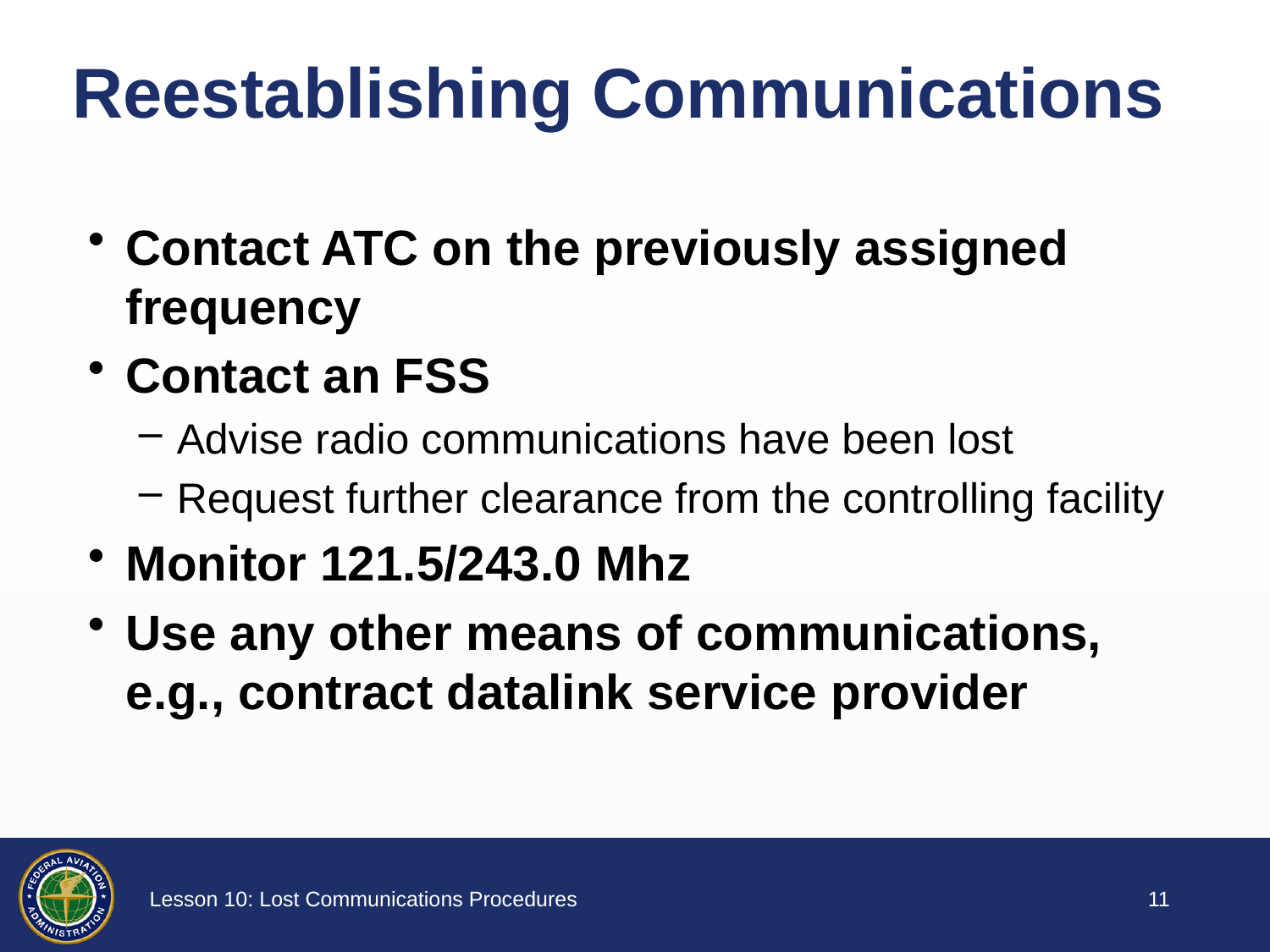

# Reestablishing Communications
Contact ATC on the previously assigned frequency
Contact an FSS
Advise radio communications have been lost
Request further clearance from the controlling facility
Monitor 121.5/243.0 Mhz
Use any other means of communications, e.g., contract datalink service provider

11